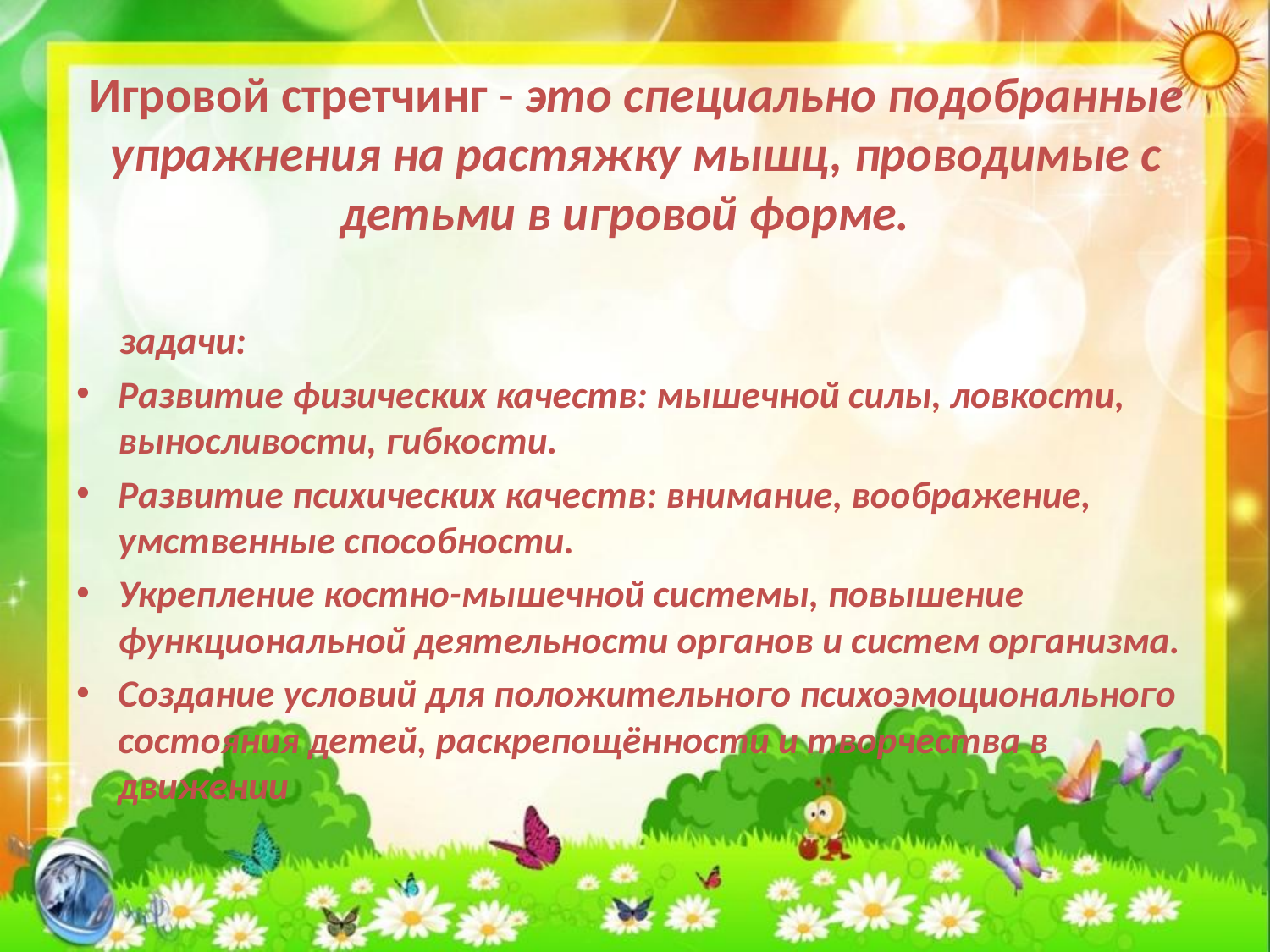

# Игровой стретчинг - это специально подобранные упражнения на растяжку мышц, проводимые с детьми в игровой форме.

     задачи:
Развитие физических качеств: мышечной силы, ловкости, выносливости, гибкости.
Развитие психических качеств: внимание, воображение, умственные способности.
Укрепление костно-мышечной системы, повышение функциональной деятельности органов и систем организма.
Создание условий для положительного психоэмоционального состояния детей, раскрепощённости и творчества в движении